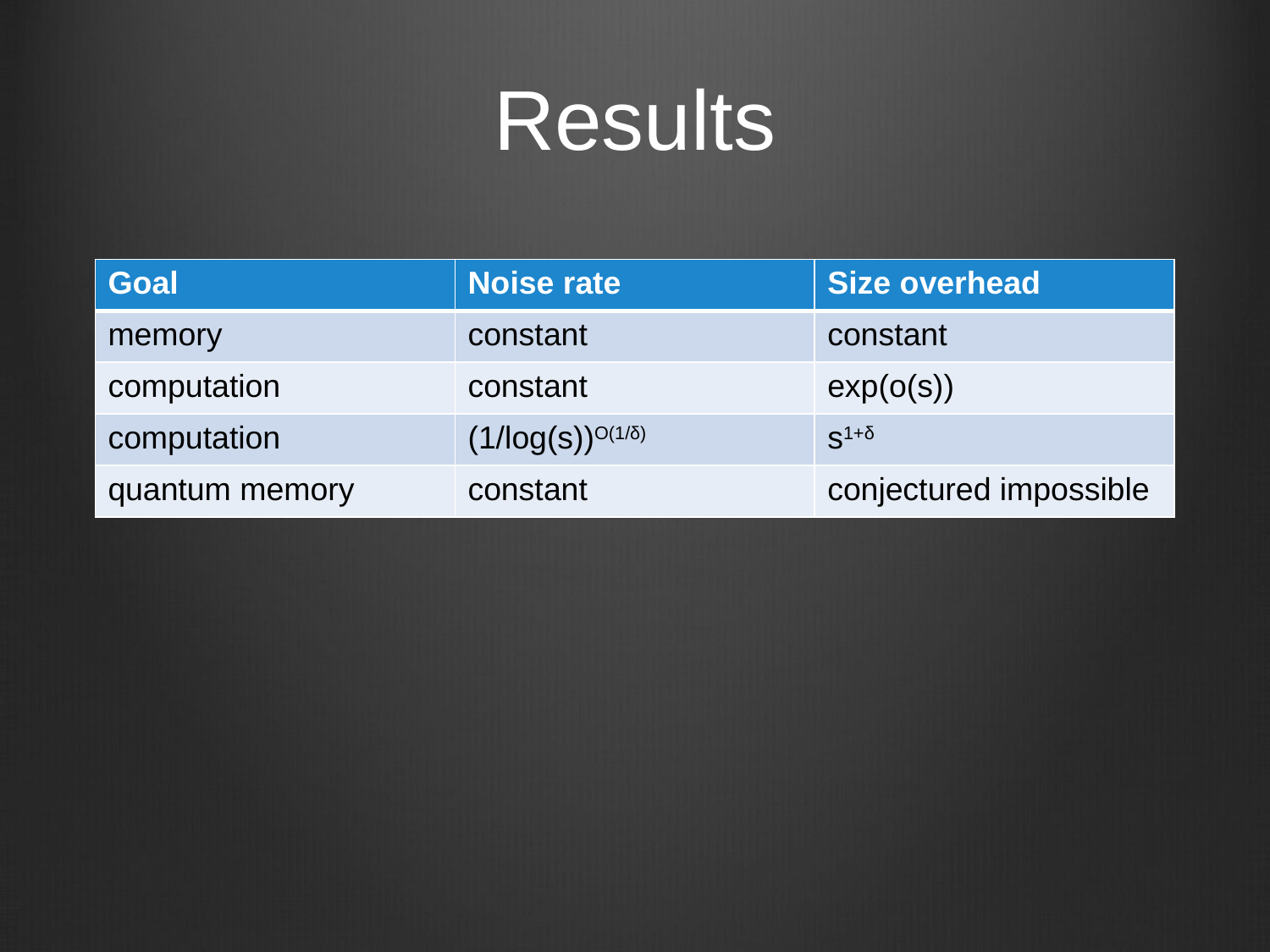

# Results
| Goal | Noise rate | Size overhead |
| --- | --- | --- |
| memory | constant | constant |
| computation | constant | exp(o(s)) |
| computation | (1/log(s))O(1/δ) | s1+δ |
| quantum memory | constant | conjectured impossible |